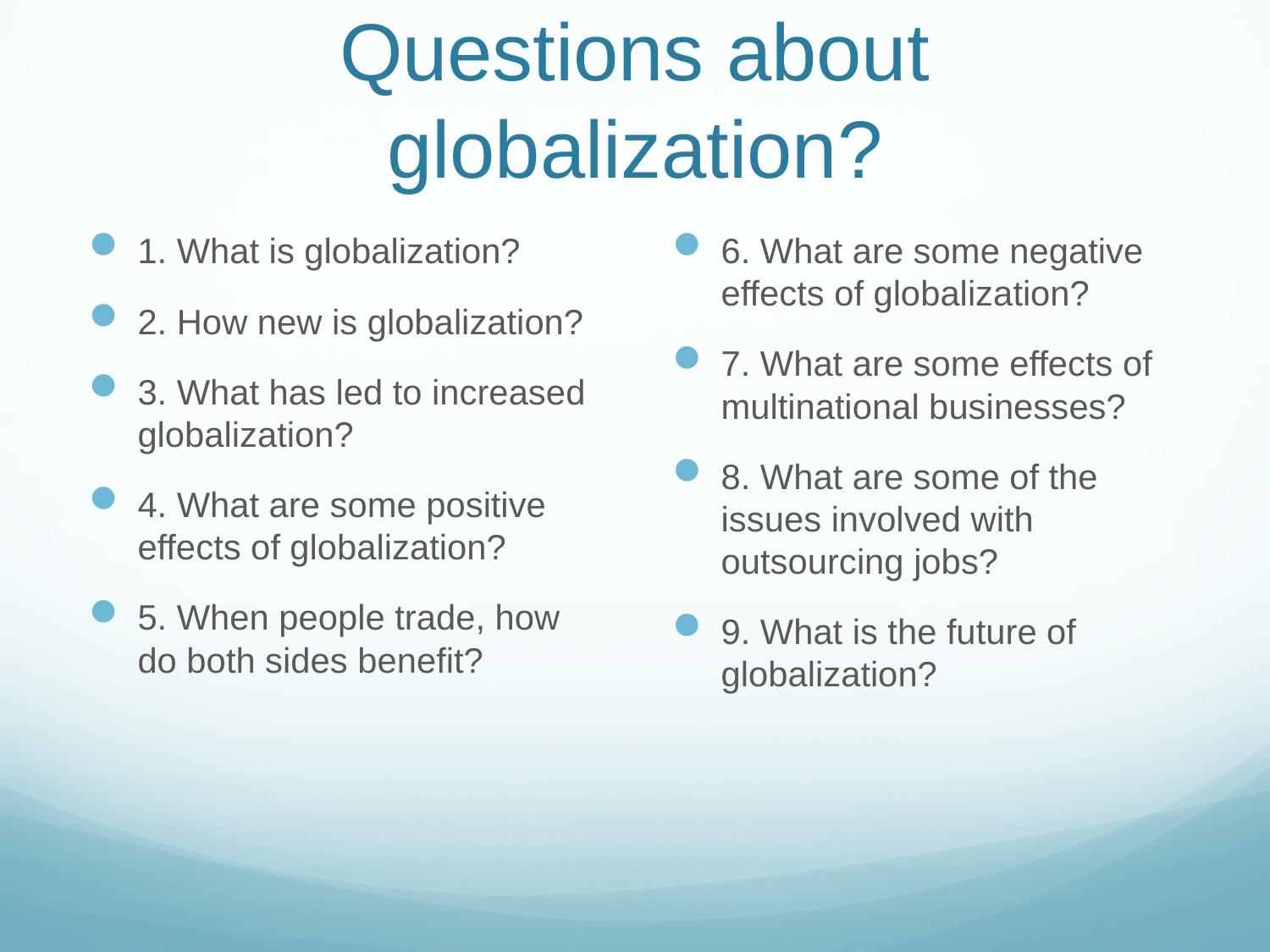

# Questions about globalization?
1. What is globalization?
2. How new is globalization?
3. What has led to increased globalization?
4. What are some positive effects of globalization?
5. When people trade, how do both sides benefit?

6. What are some negative effects of globalization?
7. What are some effects of multinational businesses?
8. What are some of the issues involved with outsourcing jobs?
9. What is the future of globalization?